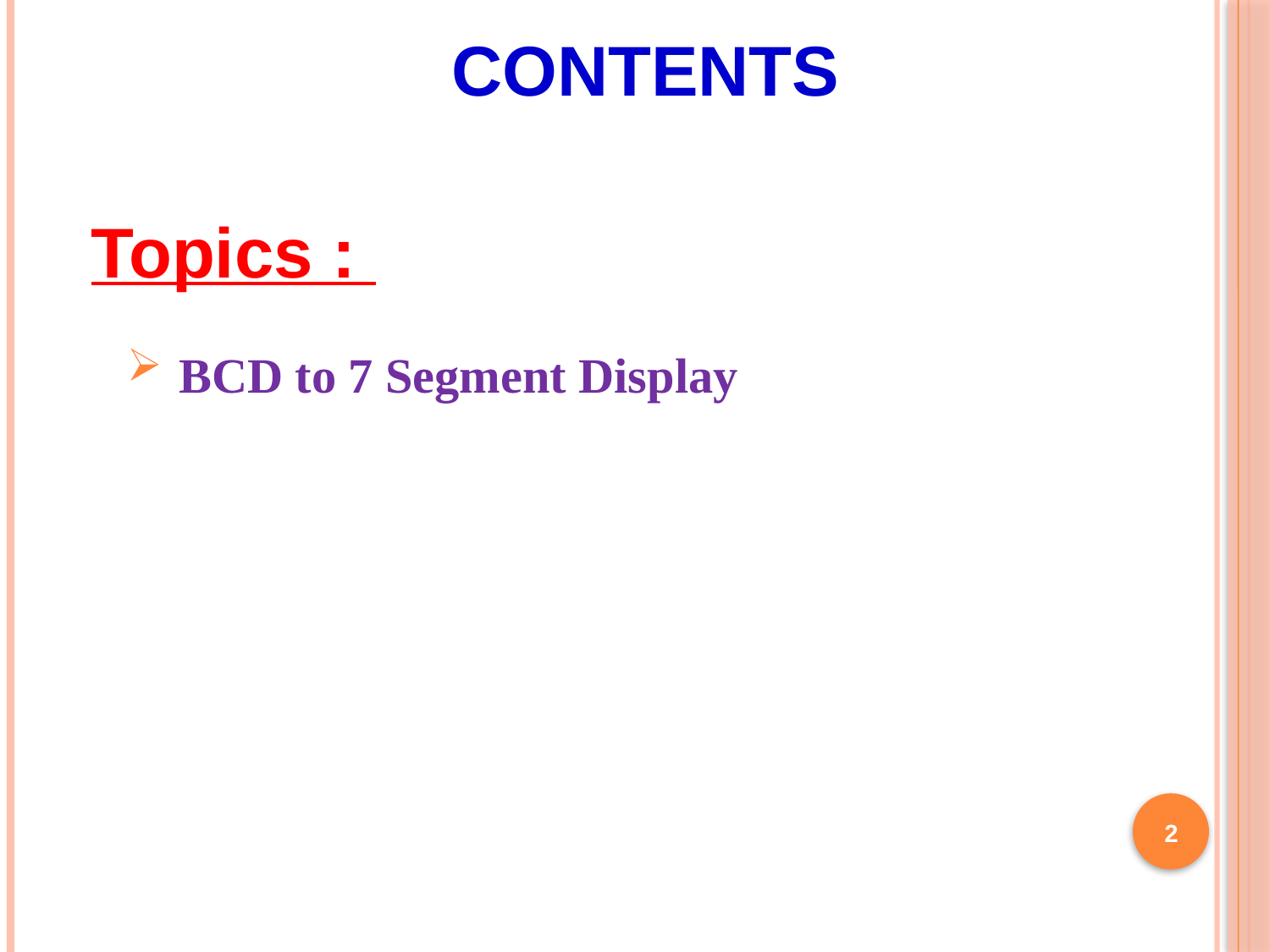

# Contents
Topics :
 BCD to 7 Segment Display

2